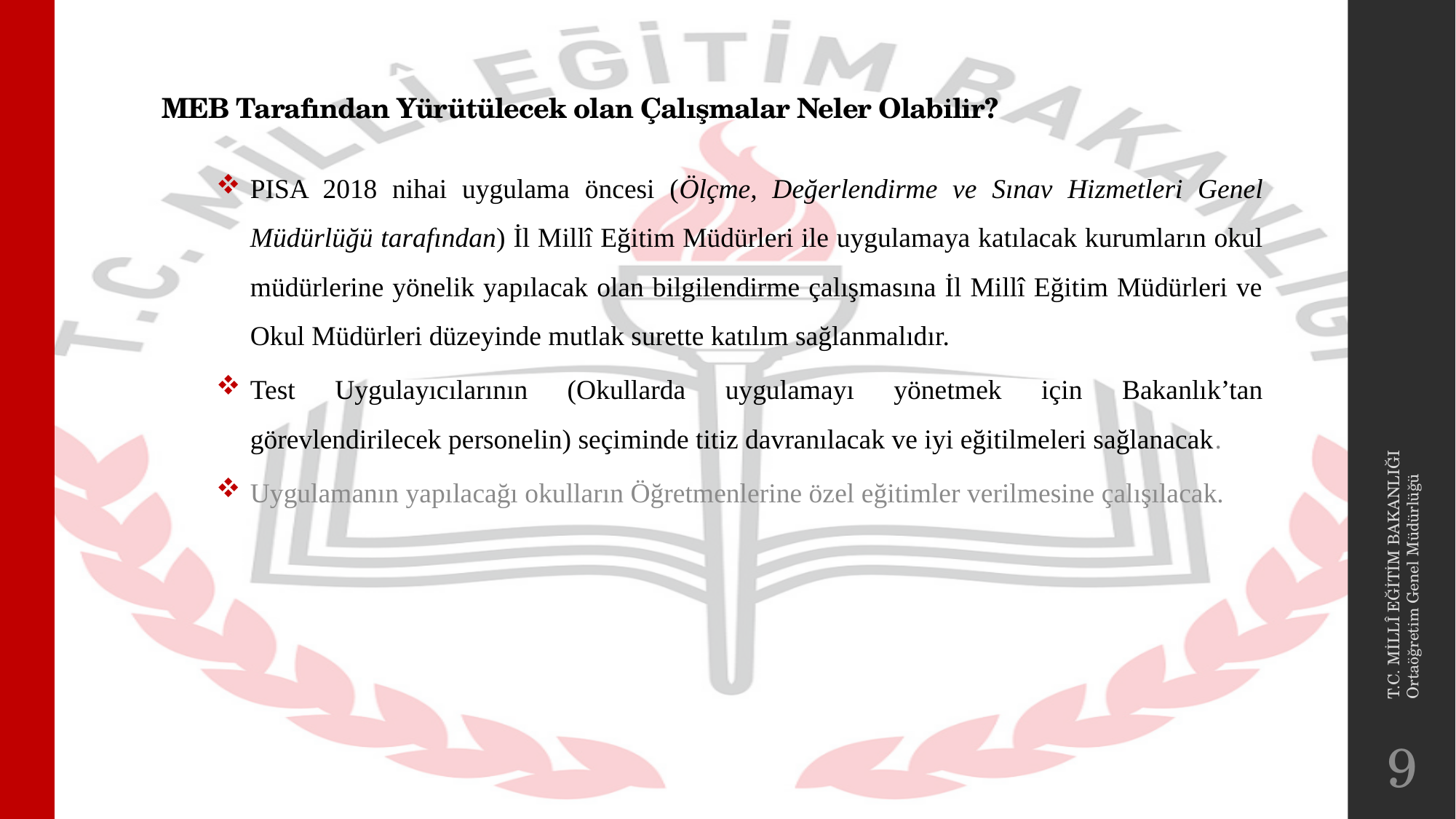

# MEB Tarafından Yürütülecek olan Çalışmalar Neler Olabilir?
PISA 2018 nihai uygulama öncesi (Ölçme, Değerlendirme ve Sınav Hizmetleri Genel Müdürlüğü tarafından) İl Millî Eğitim Müdürleri ile uygulamaya katılacak kurumların okul müdürlerine yönelik yapılacak olan bilgilendirme çalışmasına İl Millî Eğitim Müdürleri ve Okul Müdürleri düzeyinde mutlak surette katılım sağlanmalıdır.
Test Uygulayıcılarının (Okullarda uygulamayı yönetmek için Bakanlık’tan görevlendirilecek personelin) seçiminde titiz davranılacak ve iyi eğitilmeleri sağlanacak.
Uygulamanın yapılacağı okulların Öğretmenlerine özel eğitimler verilmesine çalışılacak.

T.C. MİLLÎ EĞİTİM BAKANLIĞI
Ortaöğretim Genel Müdürlüğü
9